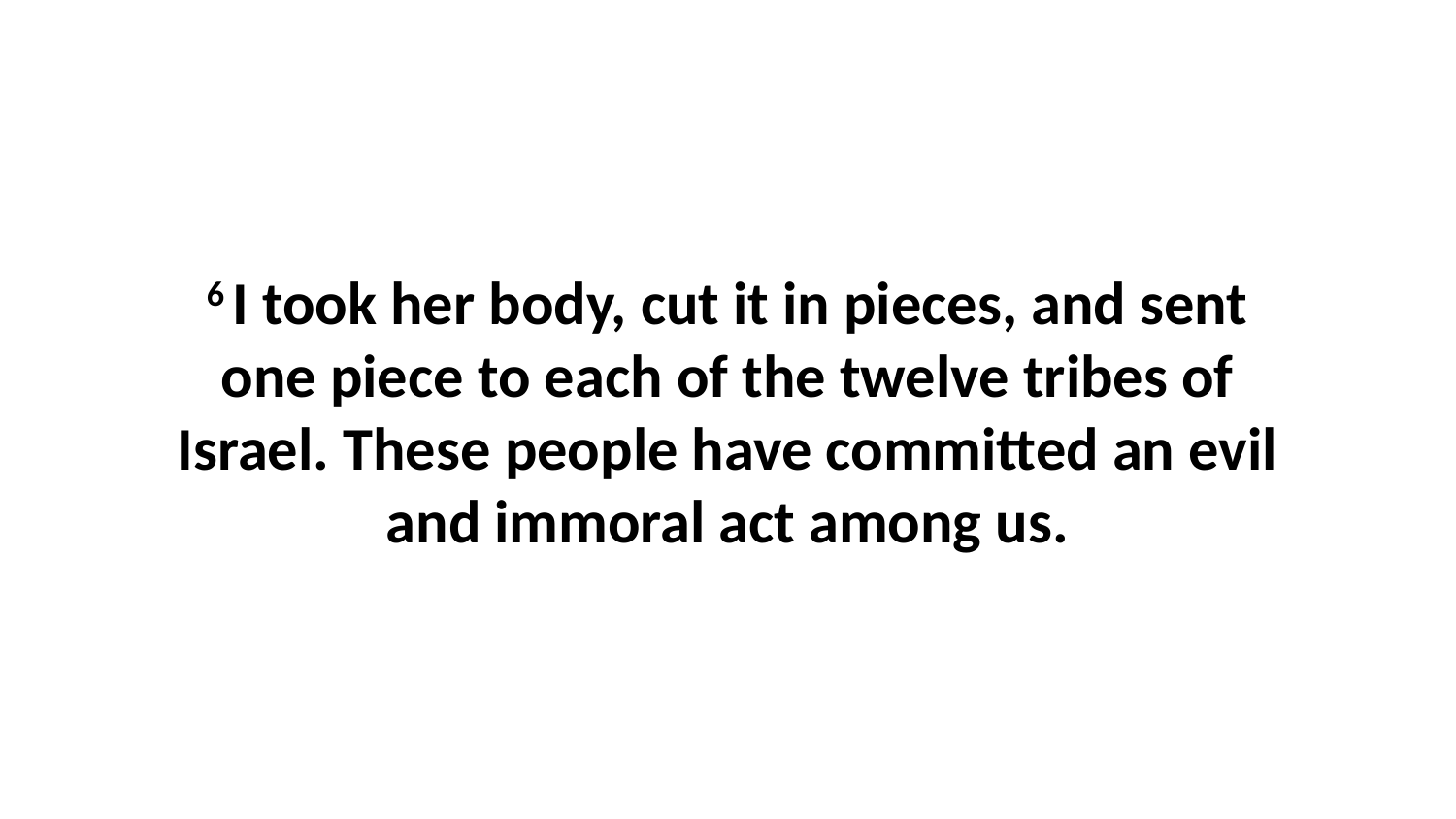

6 I took her body, cut it in pieces, and sent one piece to each of the twelve tribes of Israel. These people have committed an evil and immoral act among us.